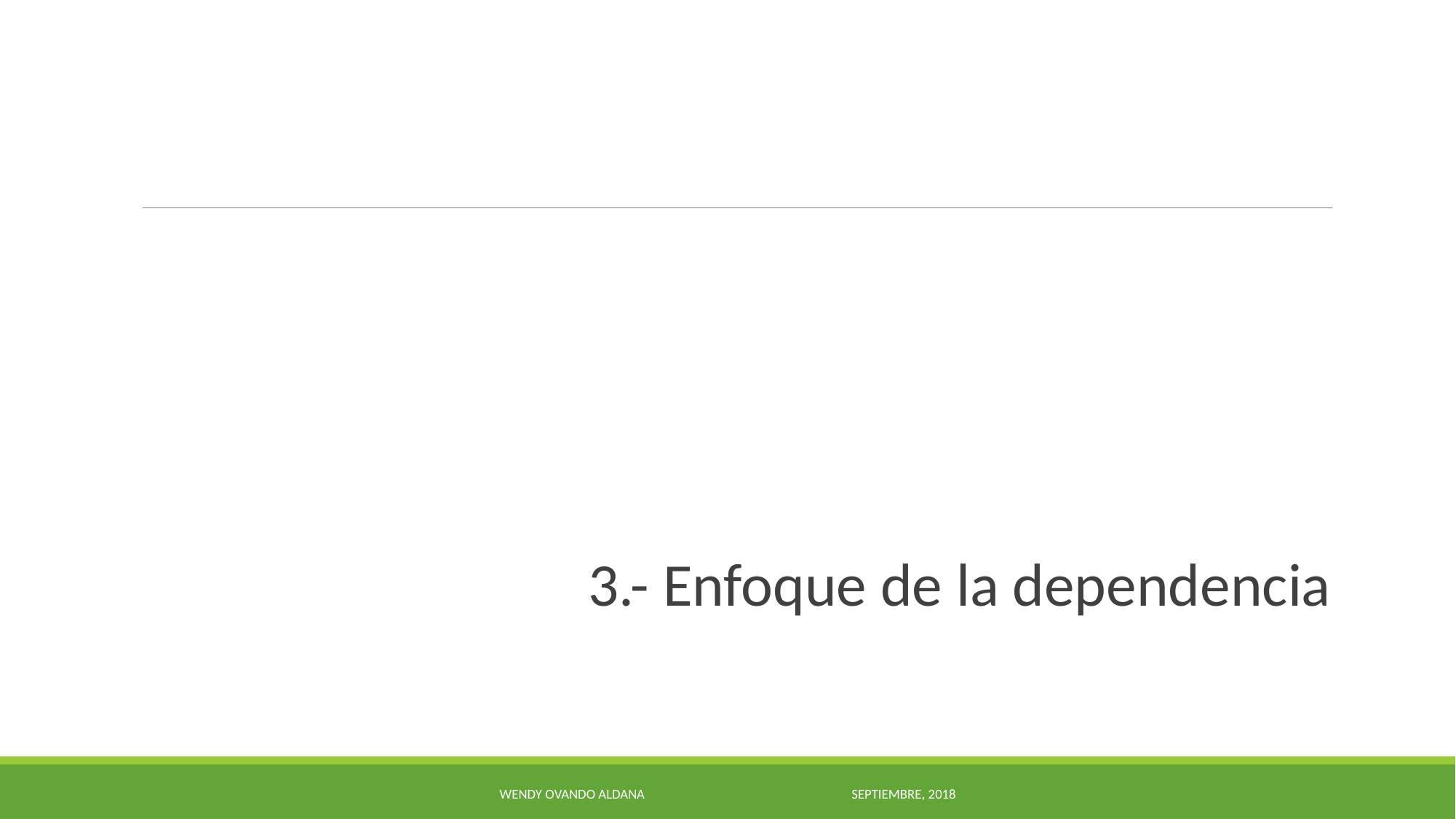

#

3.- Enfoque de la dependencia

Wendy Ovando Aldana                                                                   septiembre, 2018